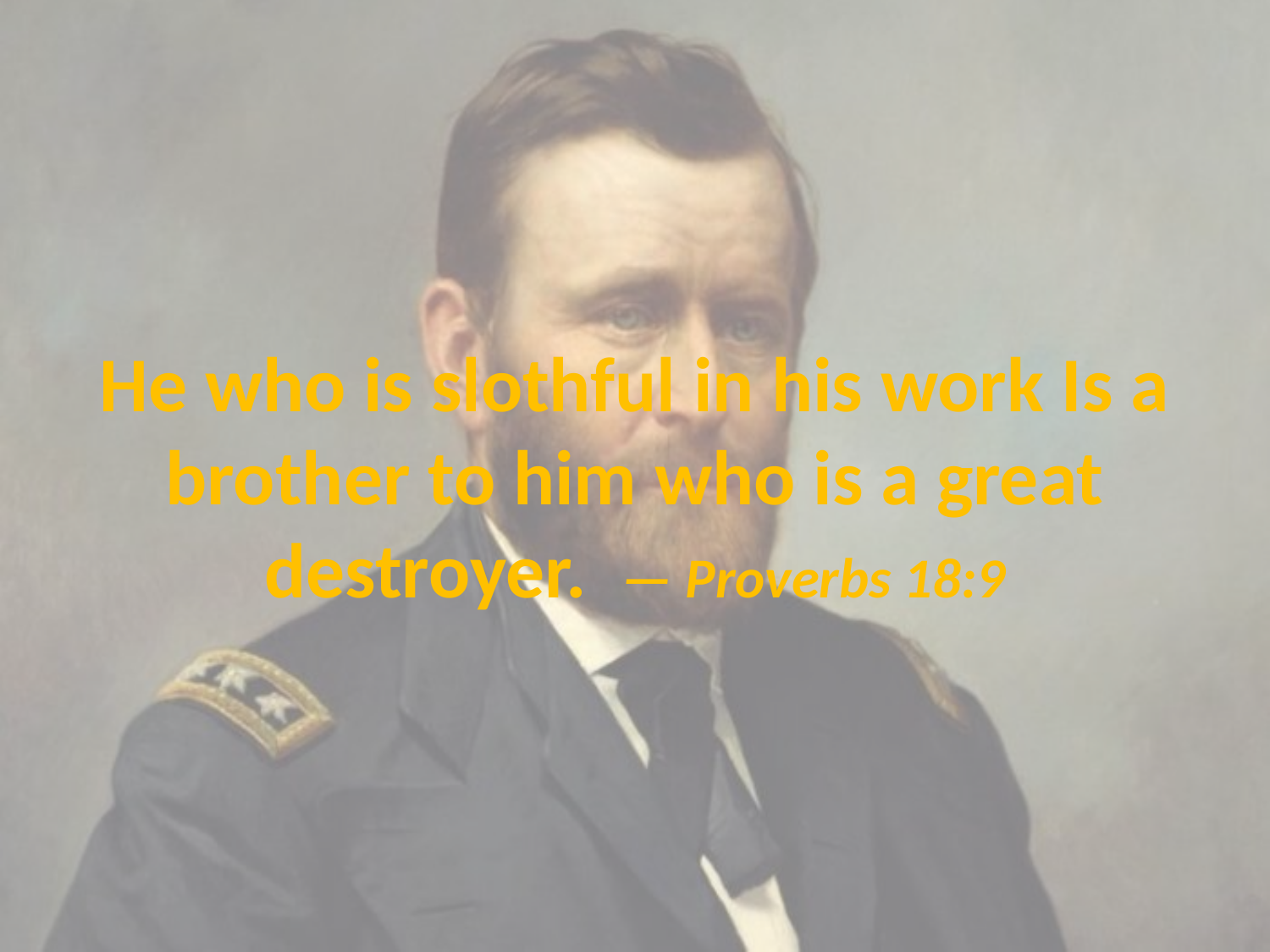

# He who is slothful in his work Is a brother to him who is a great destroyer.  — Proverbs 18:9